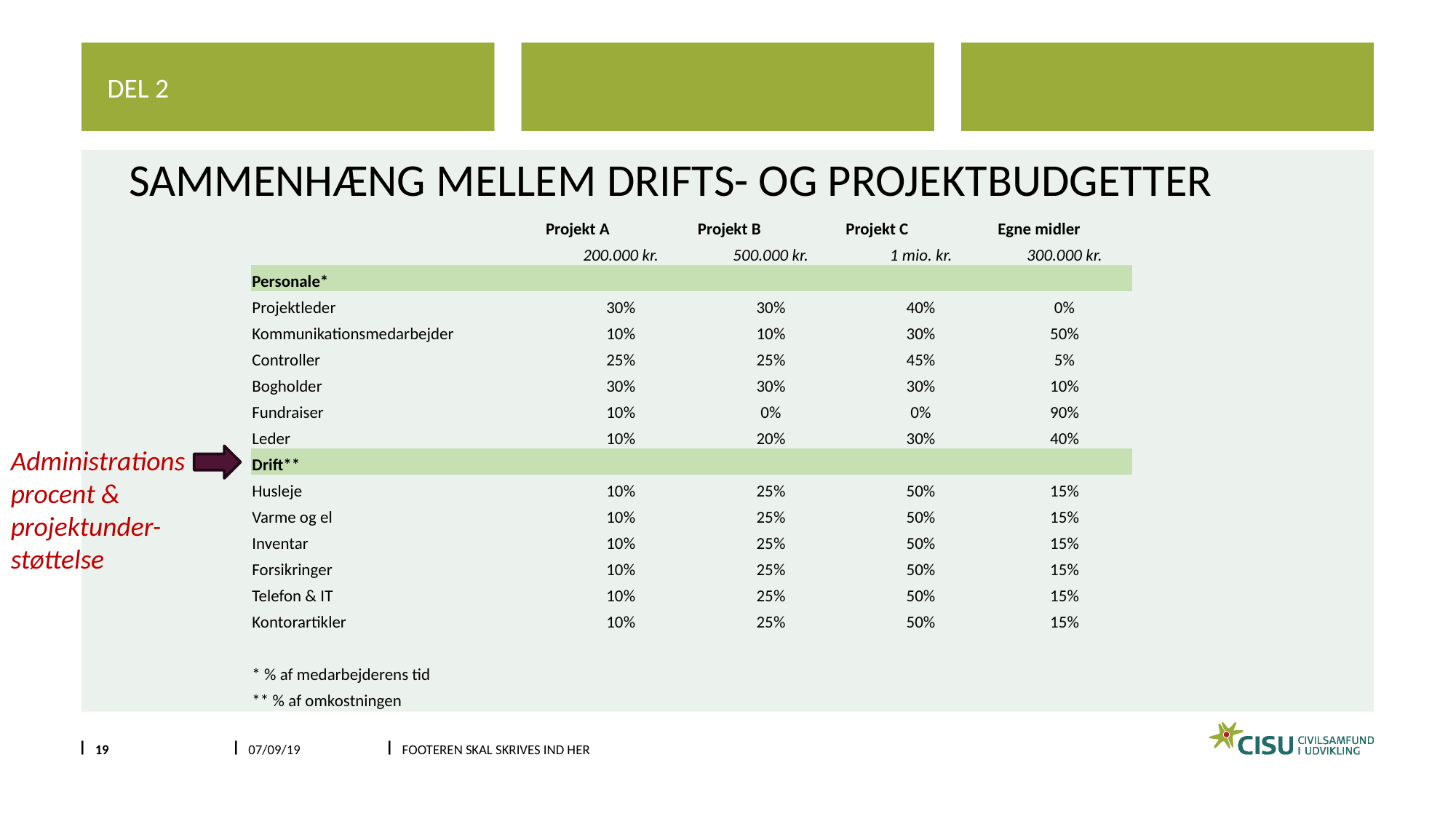

Del 2
# Sammenhæng mellem drifts- og projektbudgetter
|  | Projekt A | Projekt B | Projekt C | Egne midler |
| --- | --- | --- | --- | --- |
|  | 200.000 kr. | 500.000 kr. | 1 mio. kr. | 300.000 kr. |
| Personale\* |  |  |  |  |
| Projektleder | 30% | 30% | 40% | 0% |
| Kommunikationsmedarbejder | 10% | 10% | 30% | 50% |
| Controller | 25% | 25% | 45% | 5% |
| Bogholder | 30% | 30% | 30% | 10% |
| Fundraiser | 10% | 0% | 0% | 90% |
| Leder | 10% | 20% | 30% | 40% |
| Drift\*\* |  |  |  |  |
| Husleje | 10% | 25% | 50% | 15% |
| Varme og el | 10% | 25% | 50% | 15% |
| Inventar | 10% | 25% | 50% | 15% |
| Forsikringer | 10% | 25% | 50% | 15% |
| Telefon & IT | 10% | 25% | 50% | 15% |
| Kontorartikler | 10% | 25% | 50% | 15% |
|  |  |  |  |  |
| \* % af medarbejderens tid |  |  |  |  |
| \*\* % af omkostningen |  |  |  |  |
Administrationsprocent & projektunder-støttelse

19
07/09/19
Footeren skal skrives ind her